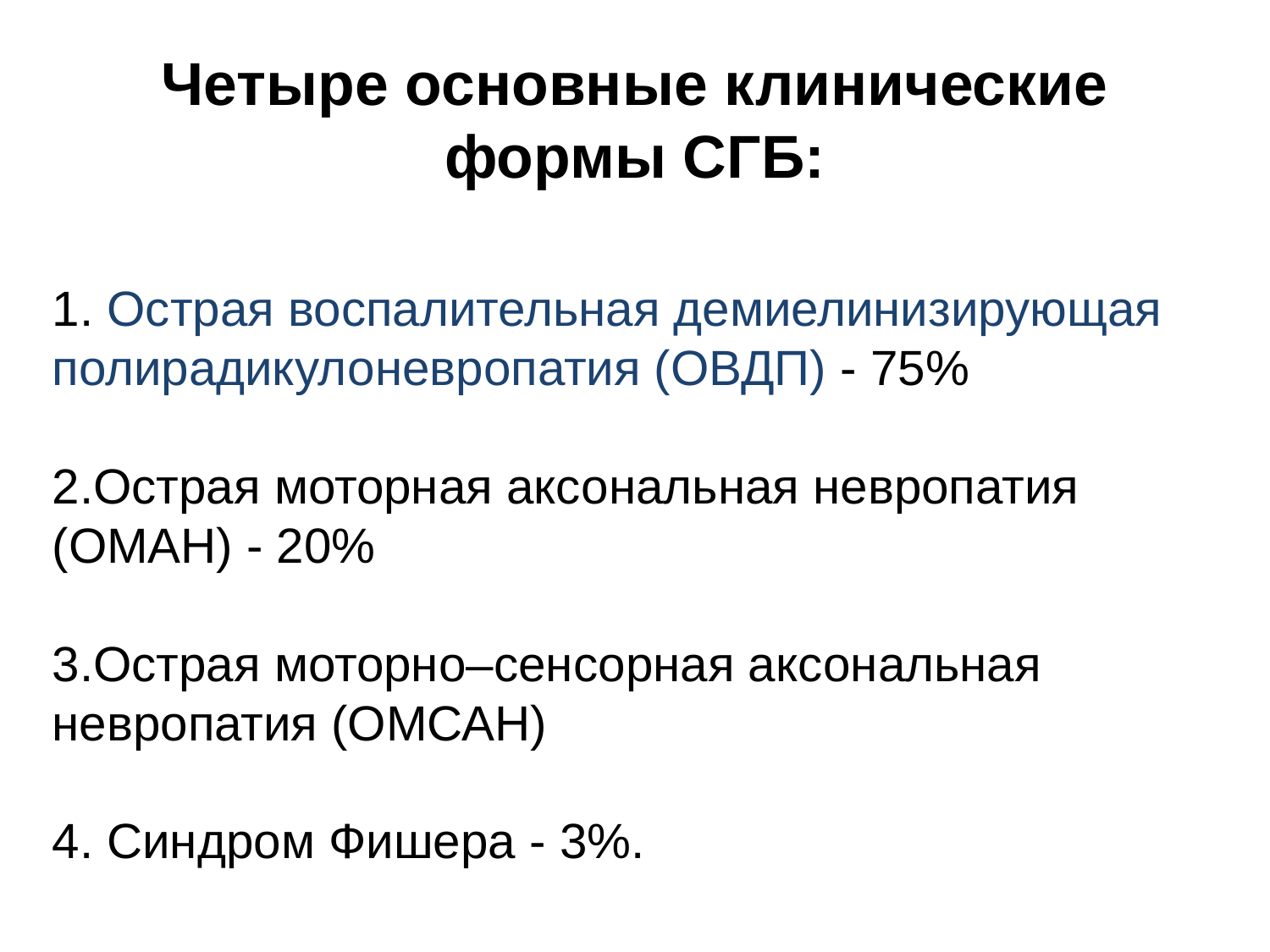

# Четыре основные клинические формы СГБ:

1. Острая воспалительная демиелинизирующая полирадикулоневропатия (ОВДП) - 75%

2.Острая моторная аксональная невропатия (ОМАН) - 20%

3.Острая моторно–сенсорная аксональная невропатия (ОМСАН)

4. Синдром Фишера - 3%.